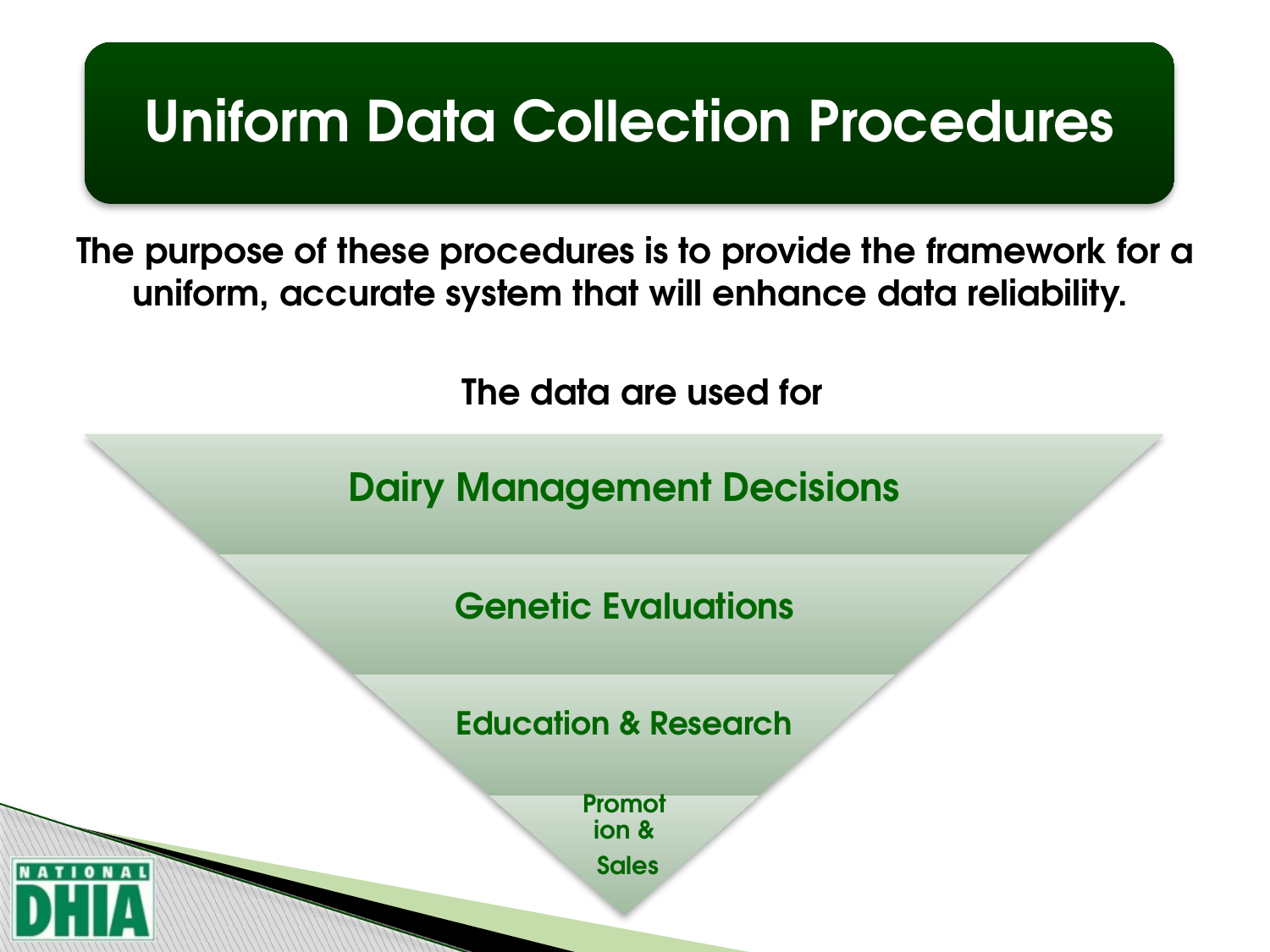

Uniform Data Collection Procedures
The purpose of these procedures is to provide the framework for a uniform, accurate system that will enhance data reliability.

The data are used for
Dairy Management Decisions
Genetic Evaluations
Education & Research
Promotion &
 Sales